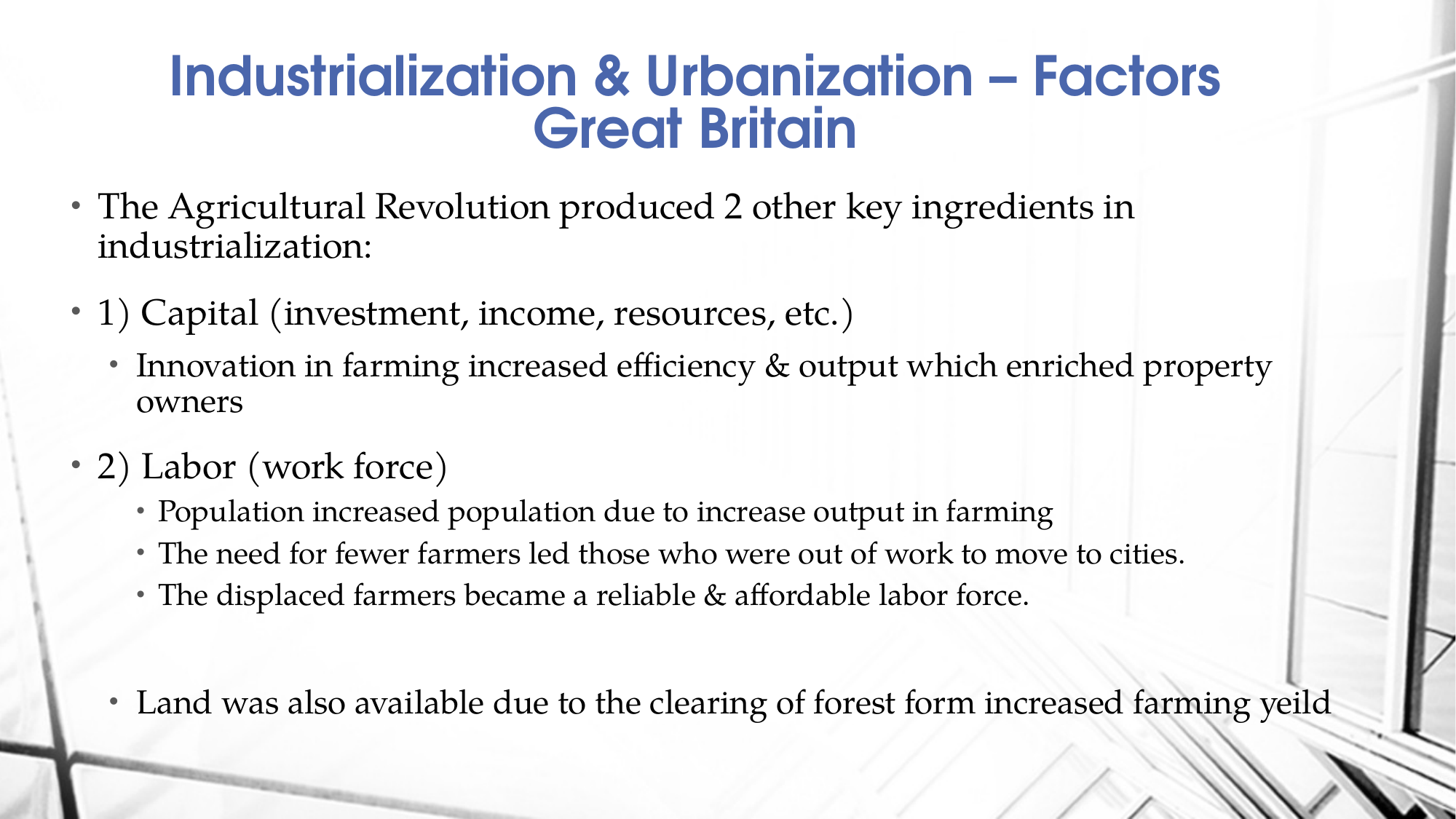

# Industrialization & Urbanization – Factors Great Britain
The Agricultural Revolution produced 2 other key ingredients in industrialization:
1) Capital (investment, income, resources, etc.)
Innovation in farming increased efficiency & output which enriched property owners
2) Labor (work force)
Population increased population due to increase output in farming
The need for fewer farmers led those who were out of work to move to cities.
The displaced farmers became a reliable & affordable labor force.

Land was also available due to the clearing of forest form increased farming yeild